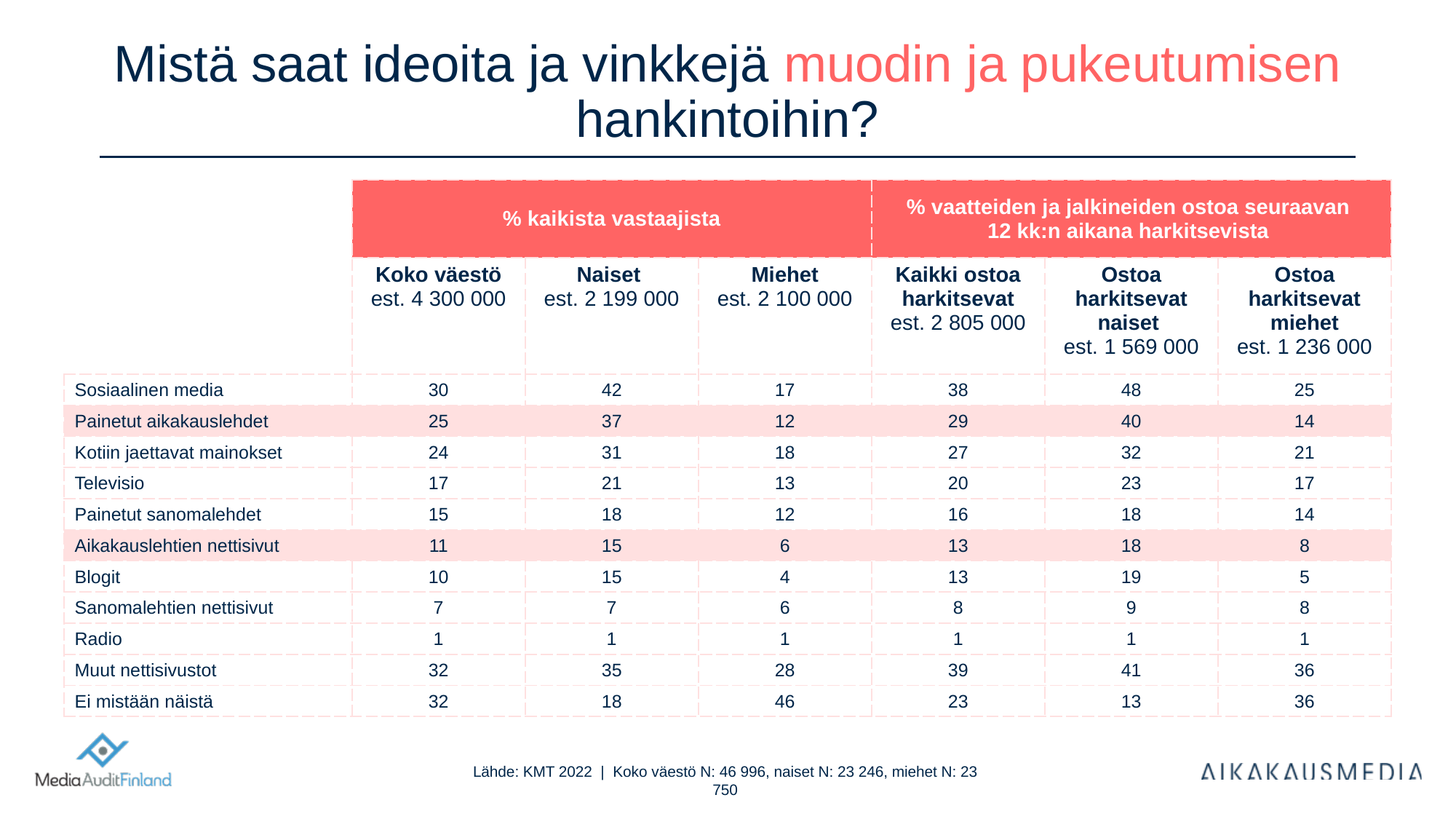

# Mistä saat ideoita ja vinkkejä muodin ja pukeutumisen hankintoihin?
|  | % kaikista vastaajista |  |  | % vaatteiden ja jalkineiden ostoa seuraavan 12 kk:n aikana harkitsevista |  |  |
| --- | --- | --- | --- | --- | --- | --- |
|  | Koko väestö est. 4 300 000 | Naiset est. 2 199 000 | Miehet est. 2 100 000 | Kaikki ostoa harkitsevat est. 2 805 000 | Ostoa harkitsevat naiset est. 1 569 000 | Ostoa harkitsevat miehet est. 1 236 000 |
| Sosiaalinen media | 30 | 42 | 17 | 38 | 48 | 25 |
| Painetut aikakauslehdet | 25 | 37 | 12 | 29 | 40 | 14 |
| Kotiin jaettavat mainokset | 24 | 31 | 18 | 27 | 32 | 21 |
| Televisio | 17 | 21 | 13 | 20 | 23 | 17 |
| Painetut sanomalehdet | 15 | 18 | 12 | 16 | 18 | 14 |
| Aikakauslehtien nettisivut | 11 | 15 | 6 | 13 | 18 | 8 |
| Blogit | 10 | 15 | 4 | 13 | 19 | 5 |
| Sanomalehtien nettisivut | 7 | 7 | 6 | 8 | 9 | 8 |
| Radio | 1 | 1 | 1 | 1 | 1 | 1 |
| Muut nettisivustot | 32 | 35 | 28 | 39 | 41 | 36 |
| Ei mistään näistä | 32 | 18 | 46 | 23 | 13 | 36 |
Lähde: KMT 2022  |  Koko väestö N: 46 996, naiset N: 23 246, miehet N: 23 750